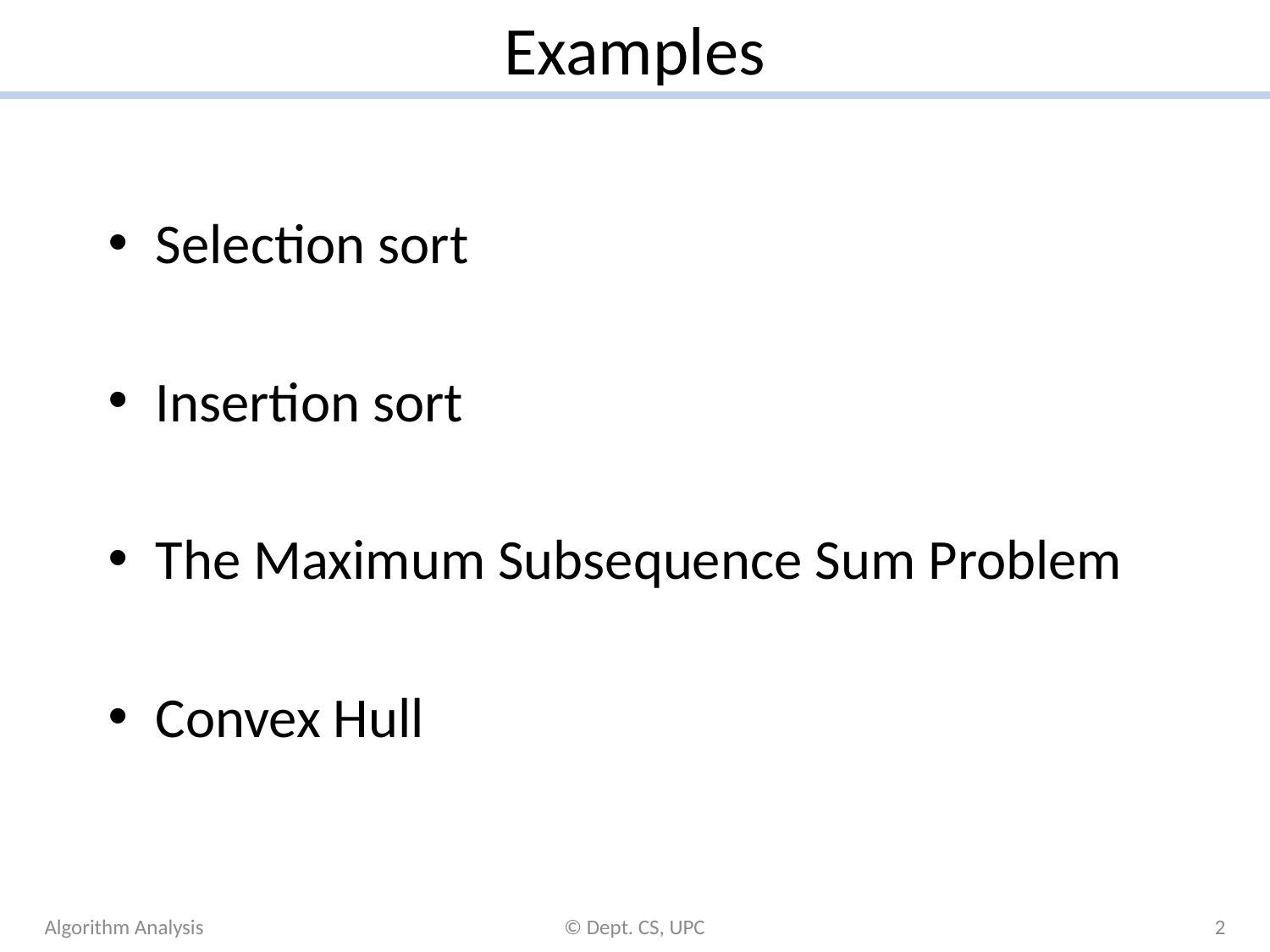

# Examples
Selection sort

Insertion sort

The Maximum Subsequence Sum Problem

Convex Hull
Algorithm Analysis
© Dept. CS, UPC
2